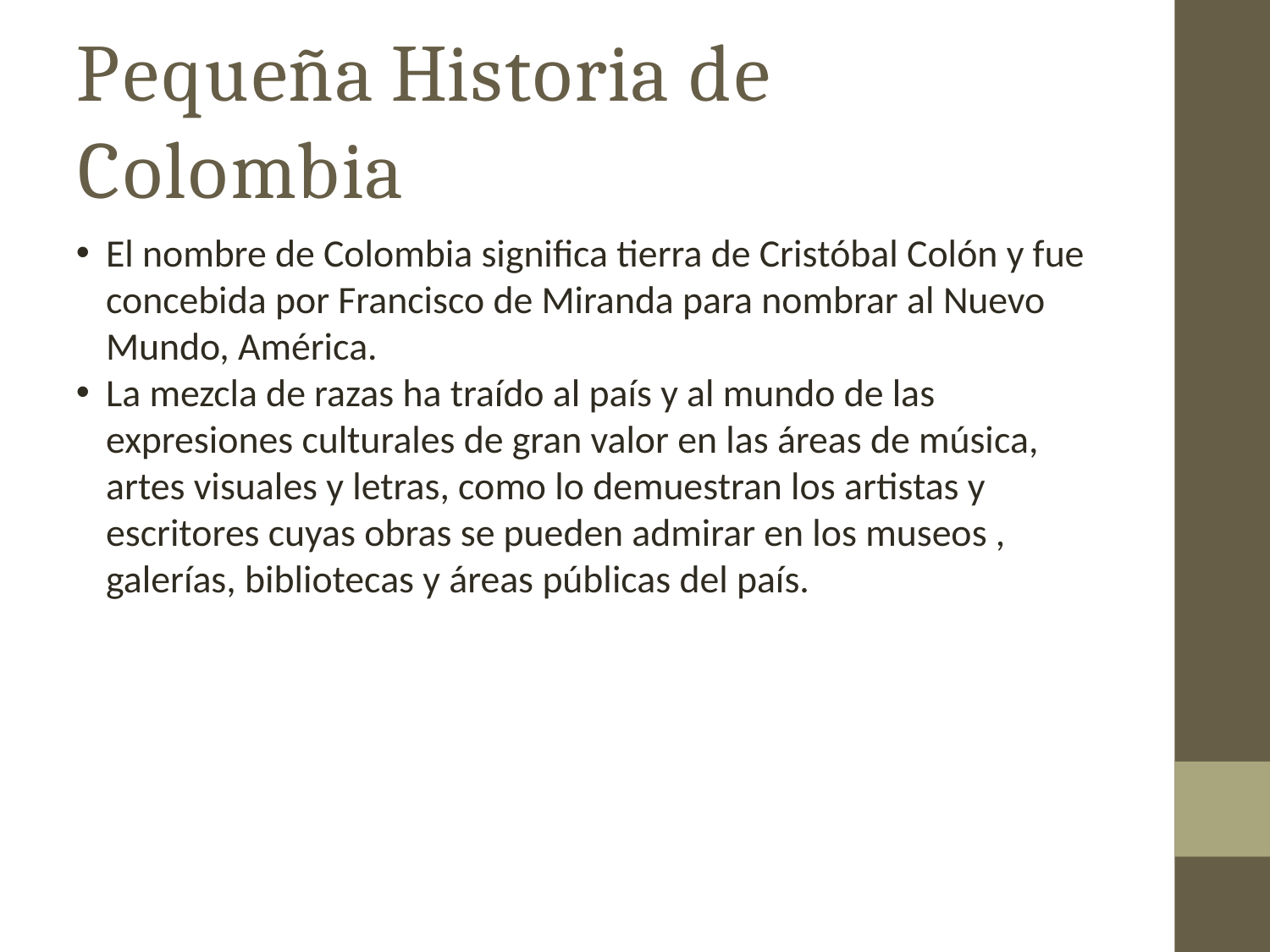

Pequeña Historia de Colombia
El nombre de Colombia significa tierra de Cristóbal Colón y fue concebida por Francisco de Miranda para nombrar al Nuevo Mundo, América.
La mezcla de razas ha traído al país y al mundo de las expresiones culturales de gran valor en las áreas de música, artes visuales y letras, como lo demuestran los artistas y escritores cuyas obras se pueden admirar en los museos , galerías, bibliotecas y áreas públicas del país.